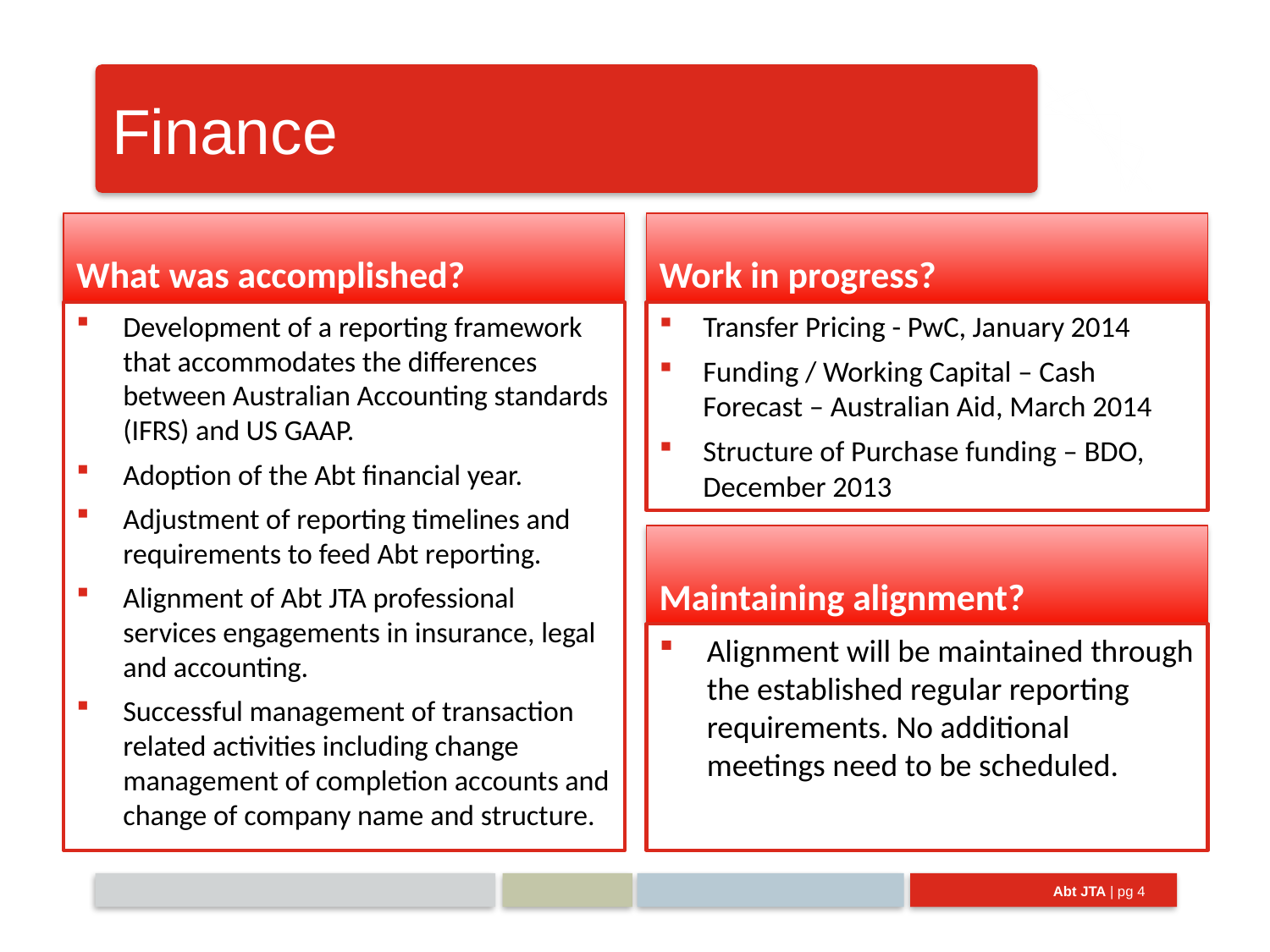

# Finance
What was accomplished?
Work in progress?
Development of a reporting framework that accommodates the differences between Australian Accounting standards (IFRS) and US GAAP.
Adoption of the Abt financial year.
Adjustment of reporting timelines and requirements to feed Abt reporting.
Alignment of Abt JTA professional services engagements in insurance, legal and accounting.
Successful management of transaction related activities including change management of completion accounts and change of company name and structure.
Transfer Pricing - PwC, January 2014
Funding / Working Capital – Cash Forecast – Australian Aid, March 2014
Structure of Purchase funding – BDO, December 2013
Maintaining alignment?
Alignment will be maintained through the established regular reporting requirements. No additional meetings need to be scheduled.